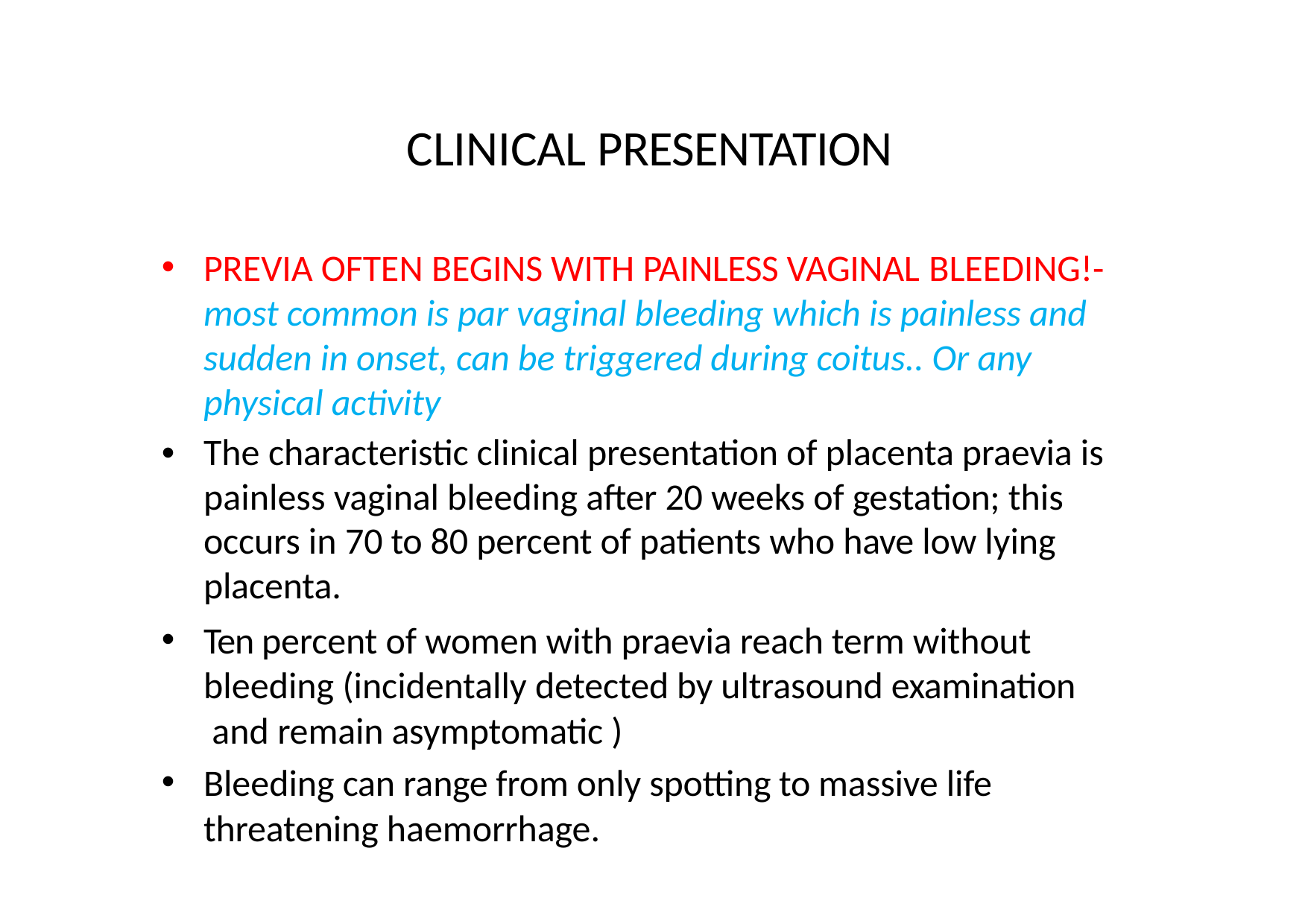

# CLINICAL PRESENTATION
PREVIA OFTEN BEGINS WITH PAINLESS VAGINAL BLEEDING!- most common is par vaginal bleeding which is painless and sudden in onset, can be triggered during coitus.. Or any physical activity
The characteristic clinical presentation of placenta praevia is  painless vaginal bleeding after 20 weeks of gestation; this  occurs in 70 to 80 percent of patients who have low lying  placenta.
Ten percent of women with praevia reach term without  bleeding (incidentally detected by ultrasound examination  and remain asymptomatic )
Bleeding can range from only spotting to massive life  threatening haemorrhage.